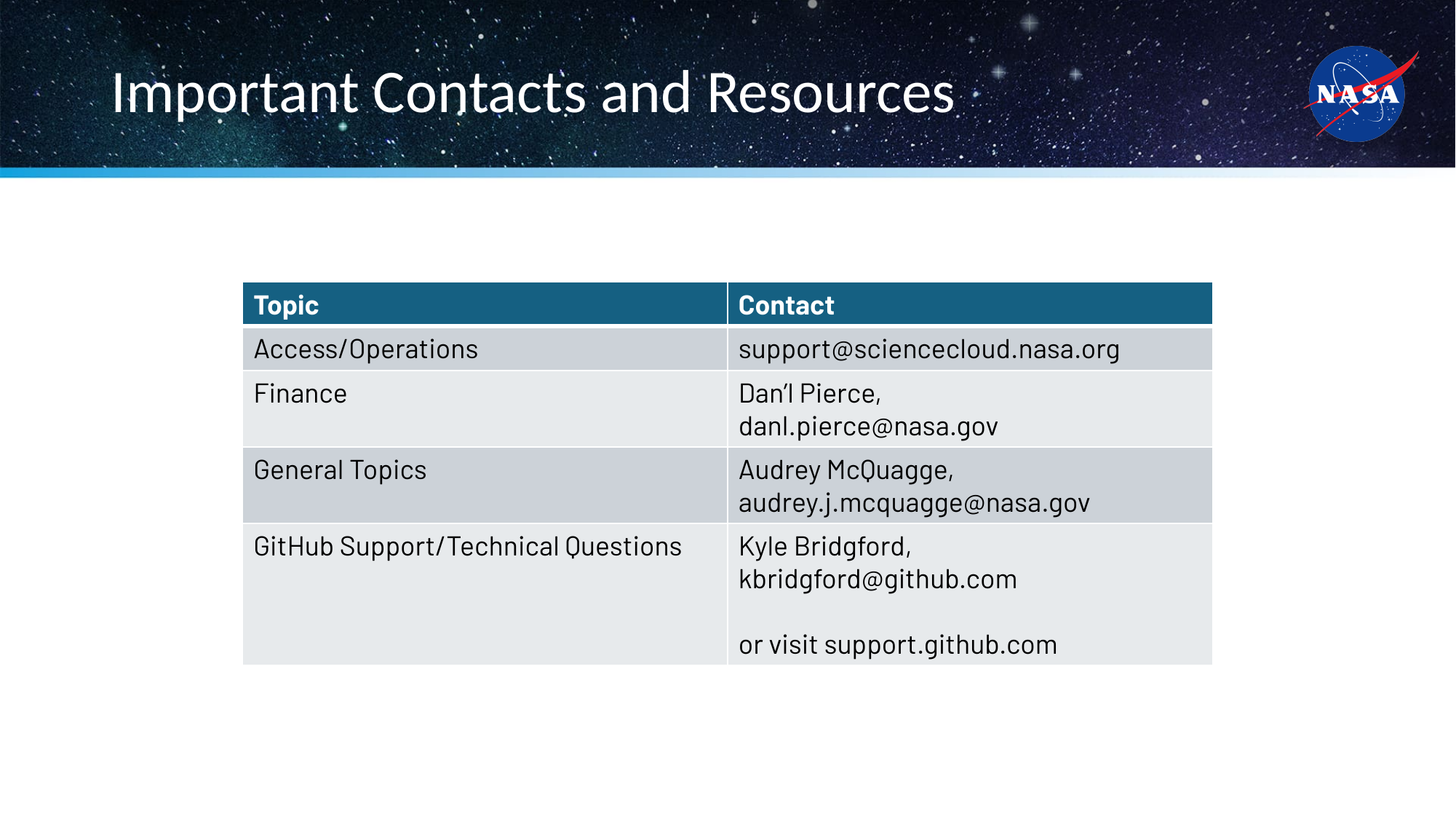

# Important Contacts and Resources
| Topic | Contact |
| --- | --- |
| Access/Operations | support@sciencecloud.nasa.org |
| Finance | Dan’l Pierce, danl.pierce@nasa.gov |
| General Topics | Audrey McQuagge, audrey.j.mcquagge@nasa.gov |
| GitHub Support/Technical Questions | Kyle Bridgford, kbridgford@github.com or visit support.github.com |